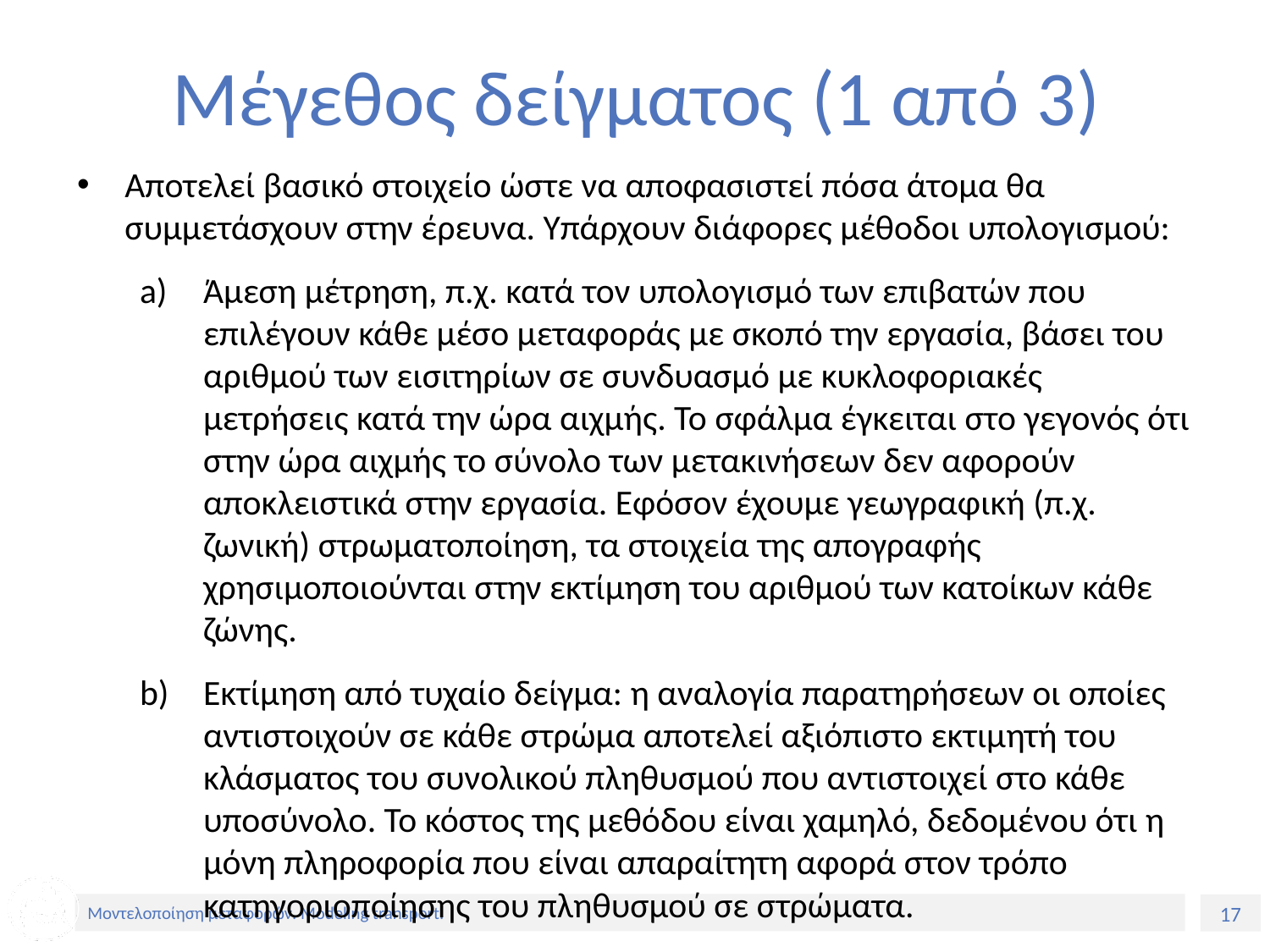

# Μέγεθος δείγματος (1 από 3)
Αποτελεί βασικό στοιχείο ώστε να αποφασιστεί πόσα άτομα θα συμμετάσχουν στην έρευνα. Υπάρχουν διάφορες μέθοδοι υπολογισμού:
Άμεση μέτρηση, π.χ. κατά τον υπολογισμό των επιβατών που επιλέγουν κάθε μέσο μεταφοράς με σκοπό την εργασία, βάσει του αριθμού των εισιτηρίων σε συνδυασμό με κυκλοφοριακές μετρήσεις κατά την ώρα αιχμής. Το σφάλμα έγκειται στο γεγονός ότι στην ώρα αιχμής το σύνολο των μετακινήσεων δεν αφορούν αποκλειστικά στην εργασία. Εφόσον έχουμε γεωγραφική (π.χ. ζωνική) στρωματοποίηση, τα στοιχεία της απογραφής χρησιμοποιούνται στην εκτίμηση του αριθμού των κατοίκων κάθε ζώνης.
Εκτίμηση από τυχαίο δείγμα: η αναλογία παρατηρήσεων οι οποίες αντιστοιχούν σε κάθε στρώμα αποτελεί αξιόπιστο εκτιμητή του κλάσματος του συνολικού πληθυσμού που αντιστοιχεί στο κάθε υποσύνολο. Το κόστος της μεθόδου είναι χαμηλό, δεδομένου ότι η μόνη πληροφορία που είναι απαραίτητη αφορά στον τρόπο κατηγοριοποίησης του πληθυσμού σε στρώματα.